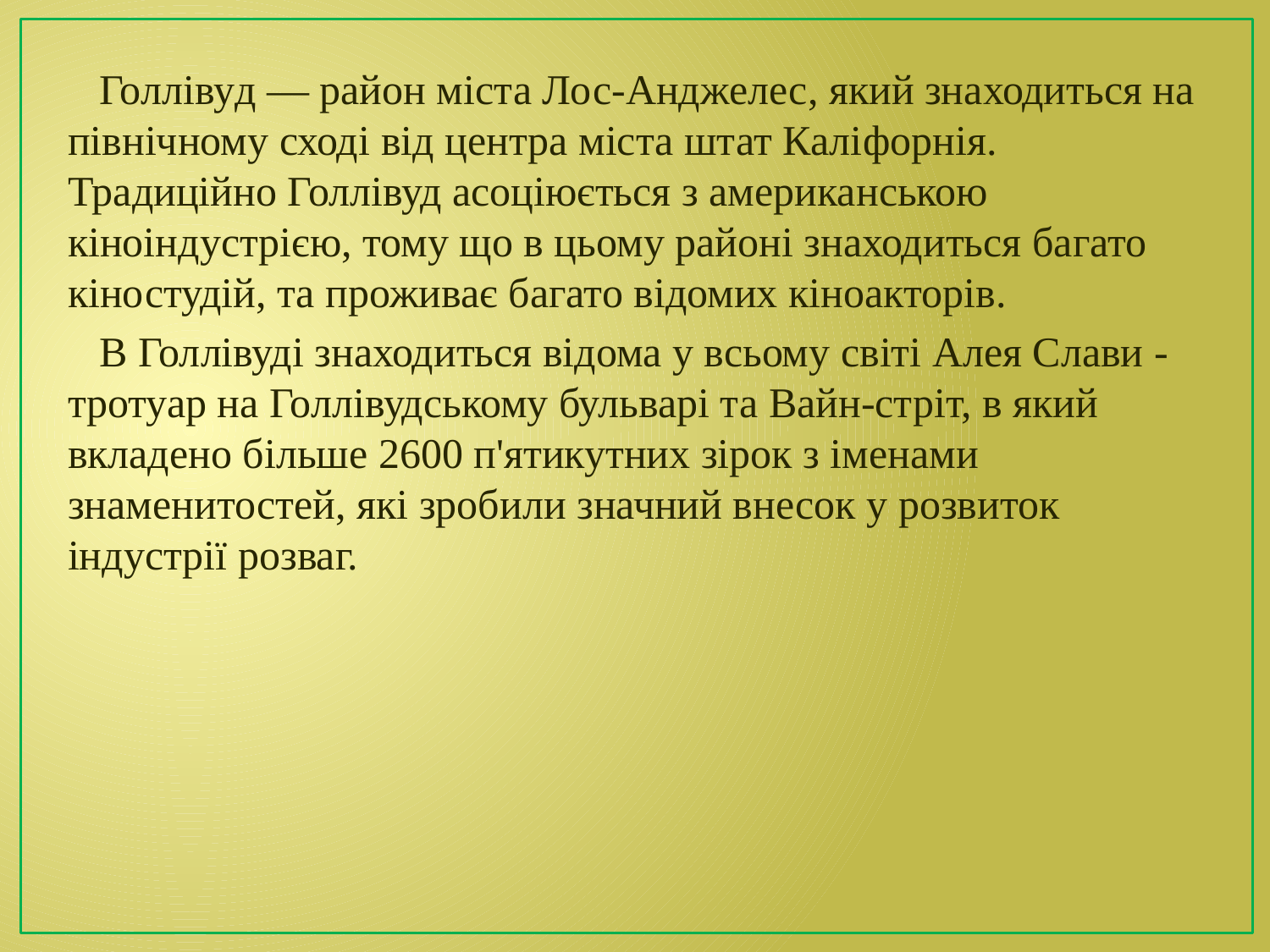

Голлівуд — район міста Лос-Анджелес, який знаходиться на північному сході від центра міста штат Каліфорнія. Традиційно Голлівуд асоціюється з американською кіноіндустрією, тому що в цьому районі знаходиться багато кіностудій, та проживає багато відомих кіноакторів.
   В Голлівуді знаходиться відома у всьому світі Алея Слави - тротуар на Голлівудському бульварі та Вайн-стріт, в який вкладено більше 2600 п'ятикутних зірок з іменами знаменитостей, які зробили значний внесок у розвиток індустрії розваг.